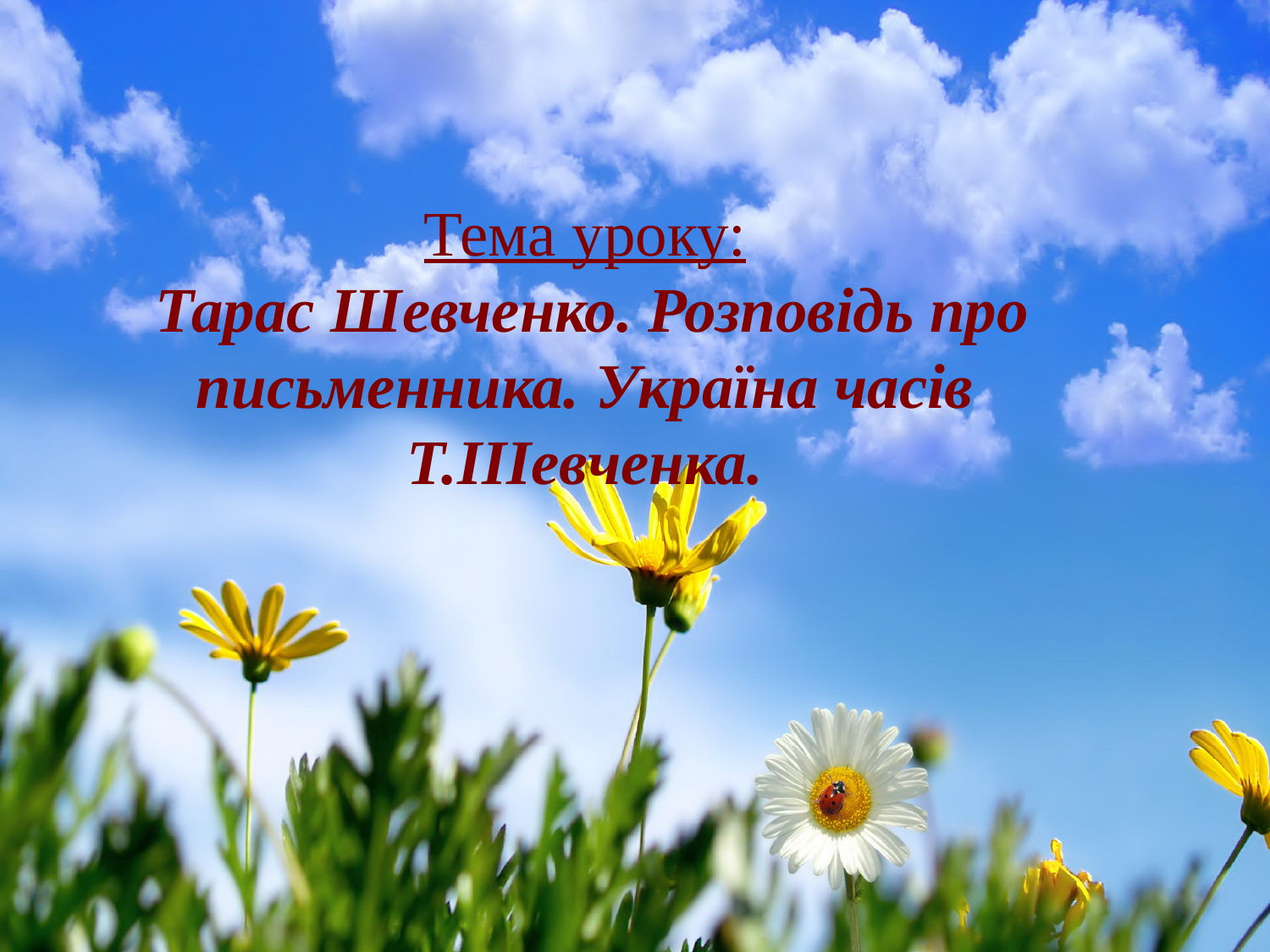

Тема уроку:
 Тарас Шевченко. Розповідь про письменника. Україна часів Т.ІІІевченка.